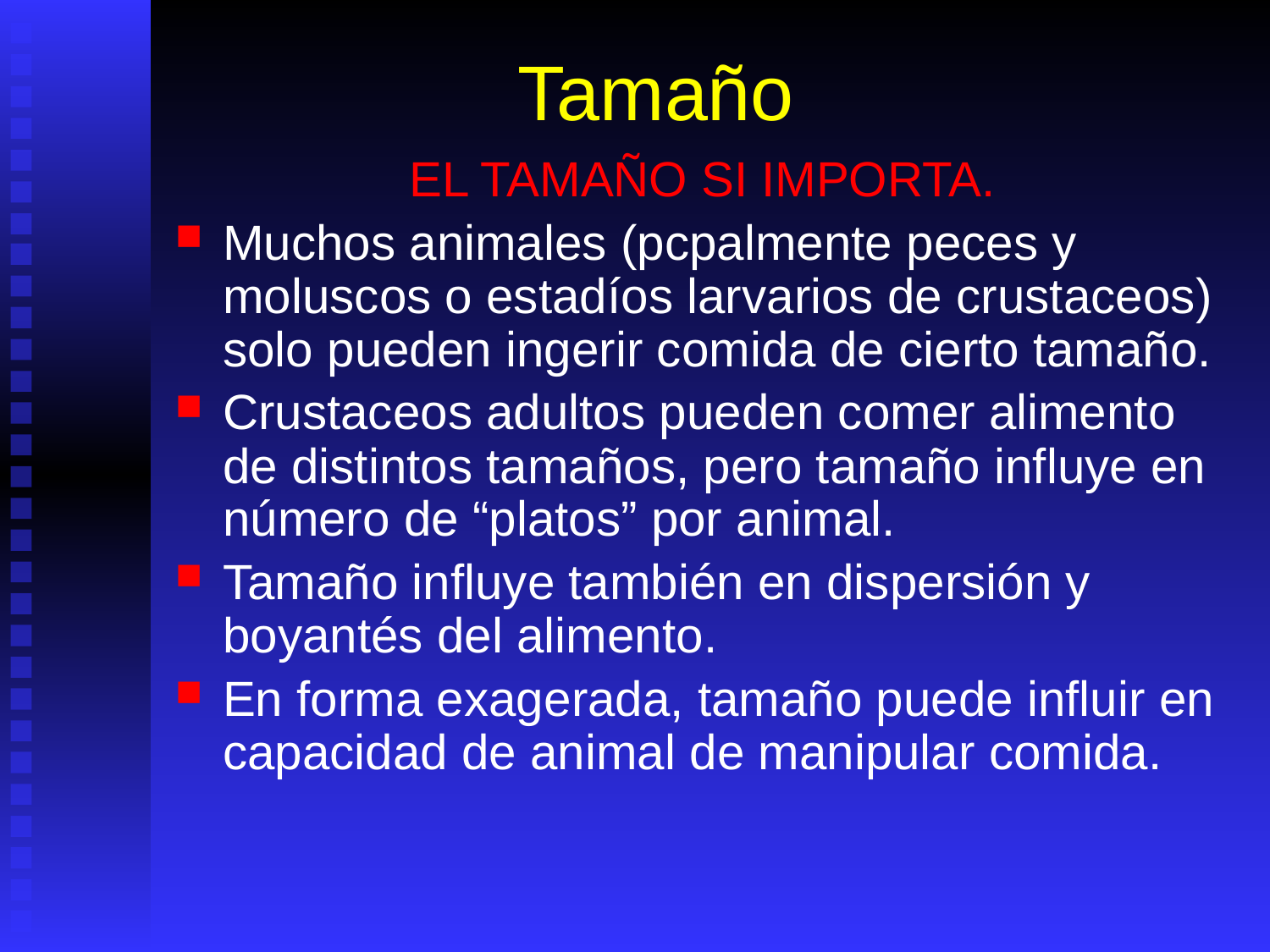

# Tamaño
EL TAMAÑO SI IMPORTA.
Muchos animales (pcpalmente peces y moluscos o estadíos larvarios de crustaceos) solo pueden ingerir comida de cierto tamaño.
Crustaceos adultos pueden comer alimento de distintos tamaños, pero tamaño influye en número de “platos” por animal.
Tamaño influye también en dispersión y boyantés del alimento.
En forma exagerada, tamaño puede influir en capacidad de animal de manipular comida.